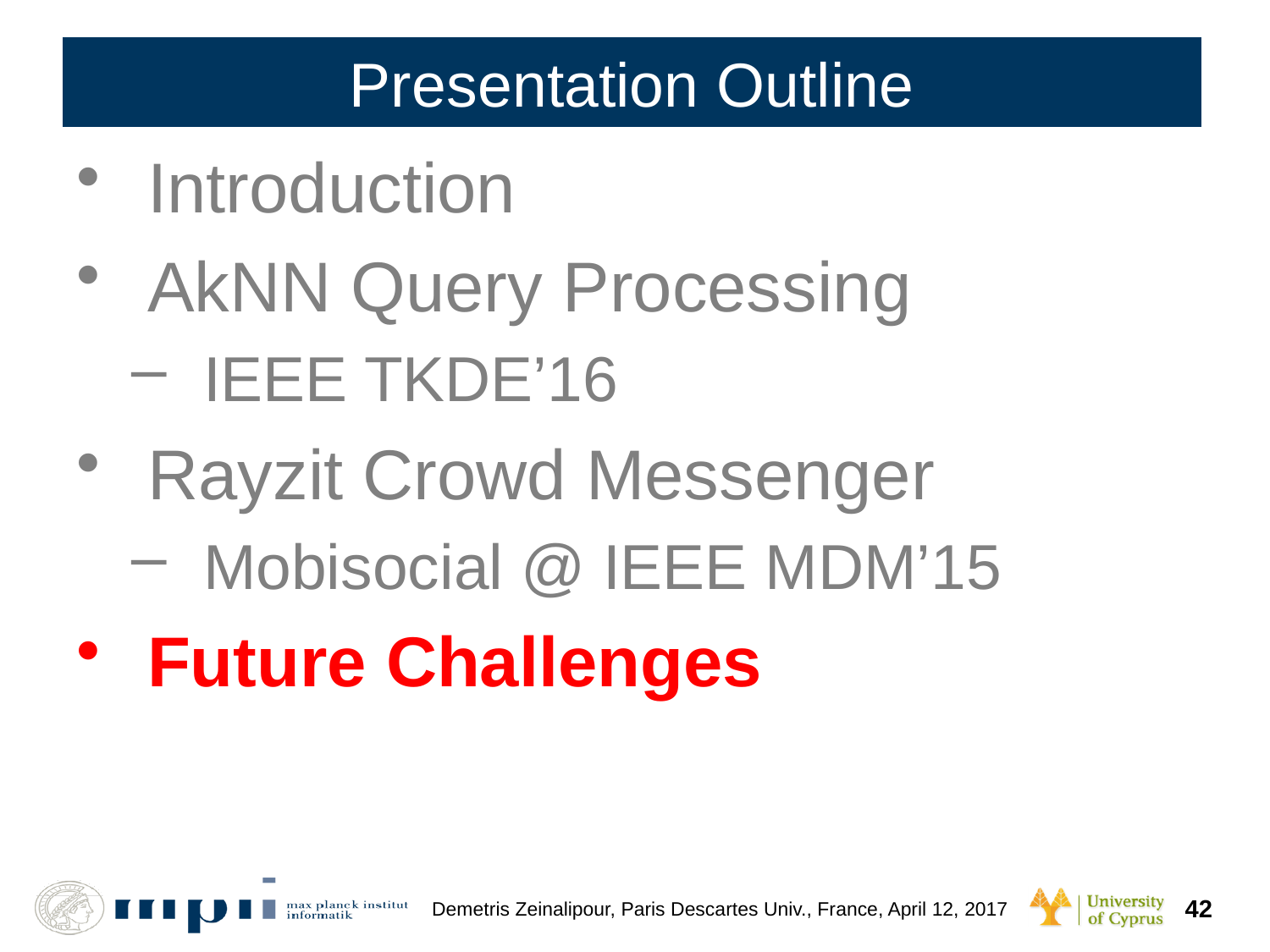

# Presentation Outline
Introduction
AkNN Query Processing
IEEE TKDE’16
Rayzit Crowd Messenger
Mobisocial @ IEEE MDM’15
Future Challenges